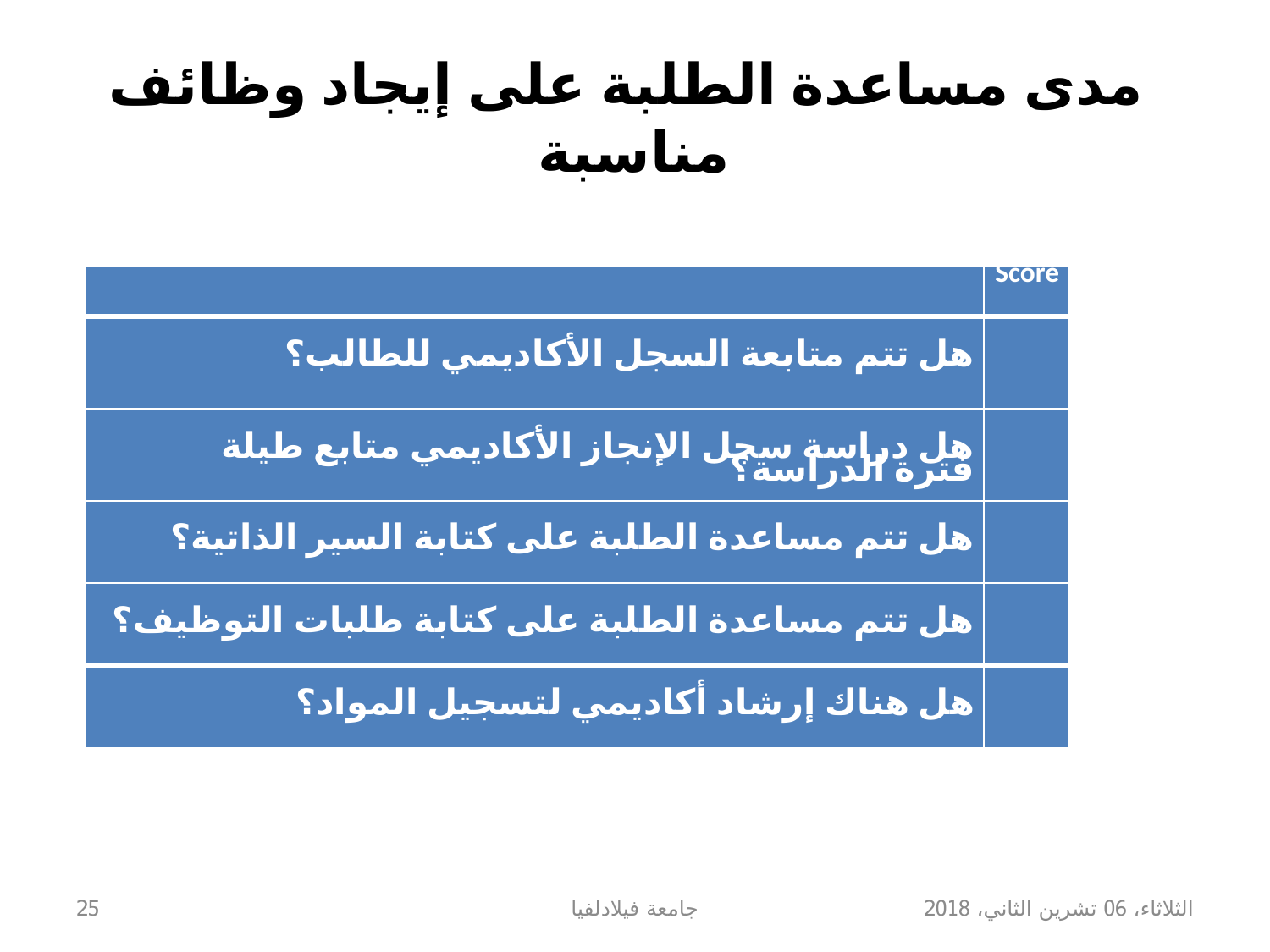

# مدى مساعدة الطلبة على إيجاد وظائف مناسبة
|  | Score |
| --- | --- |
| هل تتم متابعة السجل الأكاديمي للطالب؟ |  |
| هل دراسة سجل الإنجاز الأكاديمي متابع طيلة فترة الدراسة؟ |  |
| هل تتم مساعدة الطلبة على كتابة السير الذاتية؟ |  |
| هل تتم مساعدة الطلبة على كتابة طلبات التوظيف؟ |  |
| هل هناك إرشاد أكاديمي لتسجيل المواد؟ |  |
25
جامعة فيلادلفيا
الثلاثاء، 06 تشرين الثاني، 2018